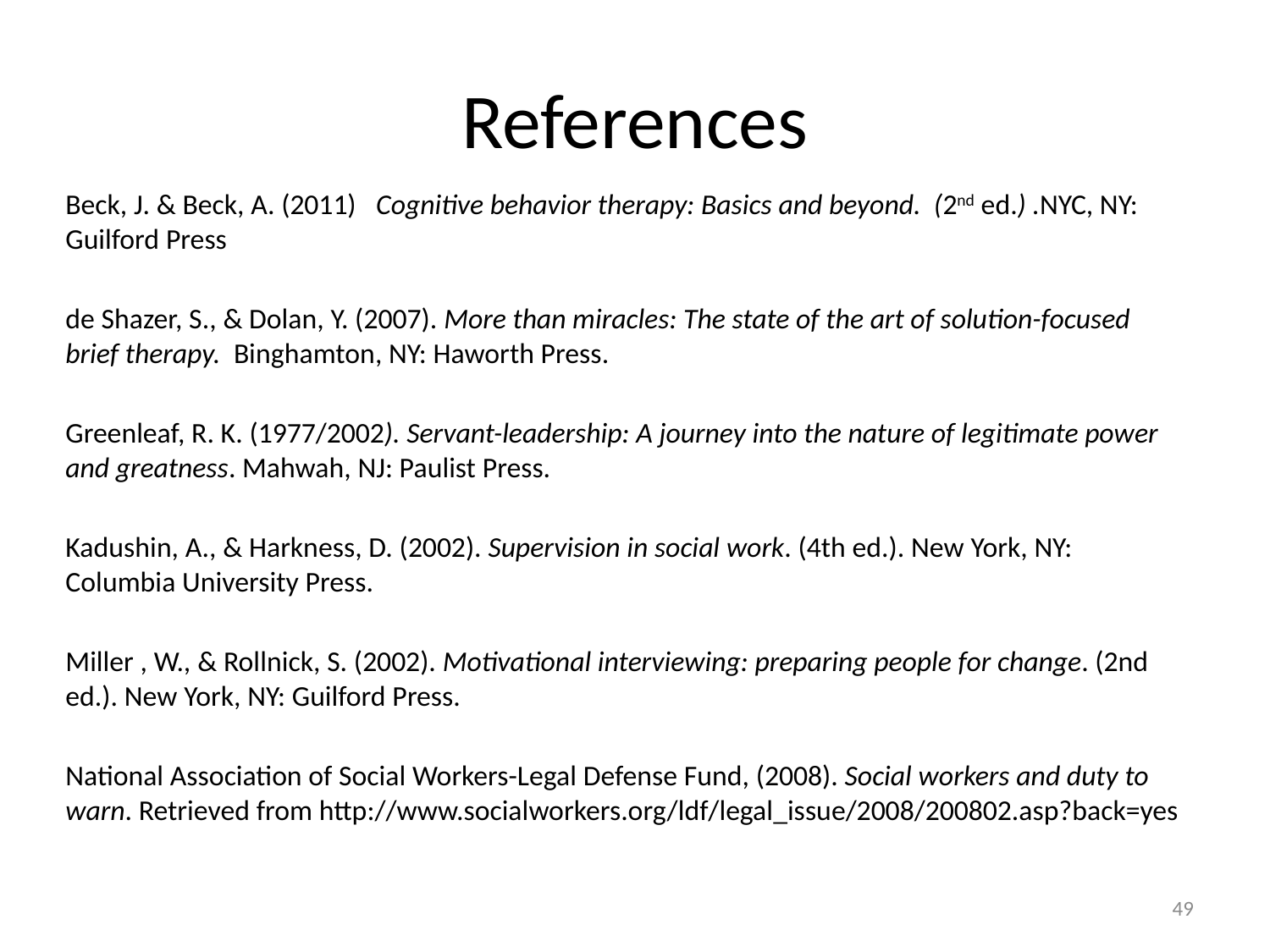

# References
Beck, J. & Beck, A. (2011)   Cognitive behavior therapy: Basics and beyond.  (2nd ed.) .NYC, NY: Guilford Press

de Shazer, S., & Dolan, Y. (2007). More than miracles: The state of the art of solution-focused brief therapy.  Binghamton, NY: Haworth Press.

Greenleaf, R. K. (1977/2002). Servant-leadership: A journey into the nature of legitimate power and greatness. Mahwah, NJ: Paulist Press.

Kadushin, A., & Harkness, D. (2002). Supervision in social work. (4th ed.). New York, NY: Columbia University Press.

Miller , W., & Rollnick, S. (2002). Motivational interviewing: preparing people for change. (2nd ed.). New York, NY: Guilford Press.

National Association of Social Workers-Legal Defense Fund, (2008). Social workers and duty to warn. Retrieved from http://www.socialworkers.org/ldf/legal_issue/2008/200802.asp?back=yes

49